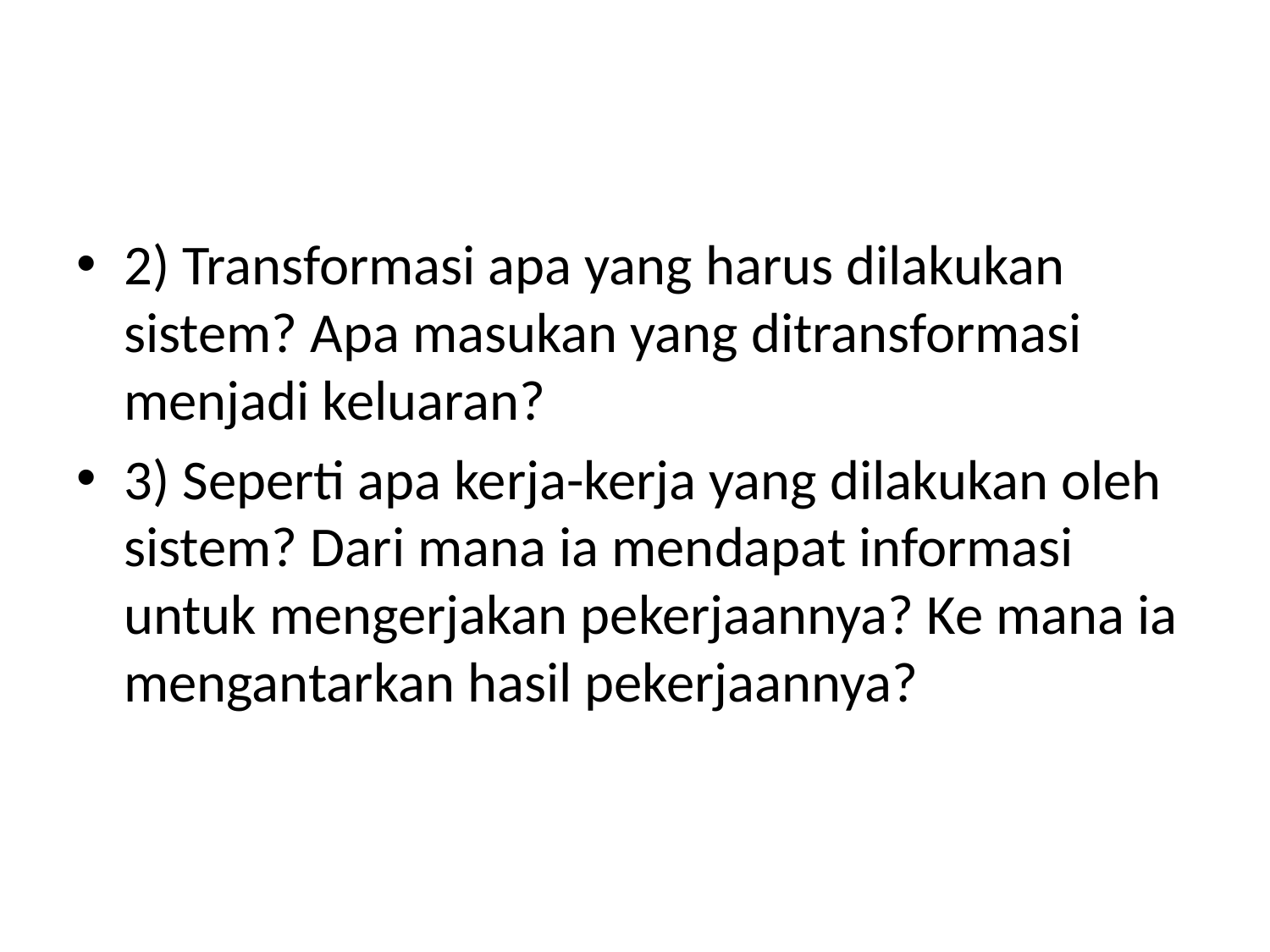

#
2) Transformasi apa yang harus dilakukan sistem? Apa masukan yang ditransformasi menjadi keluaran?
3) Seperti apa kerja-kerja yang dilakukan oleh sistem? Dari mana ia mendapat informasi untuk mengerjakan pekerjaannya? Ke mana ia mengantarkan hasil pekerjaannya?